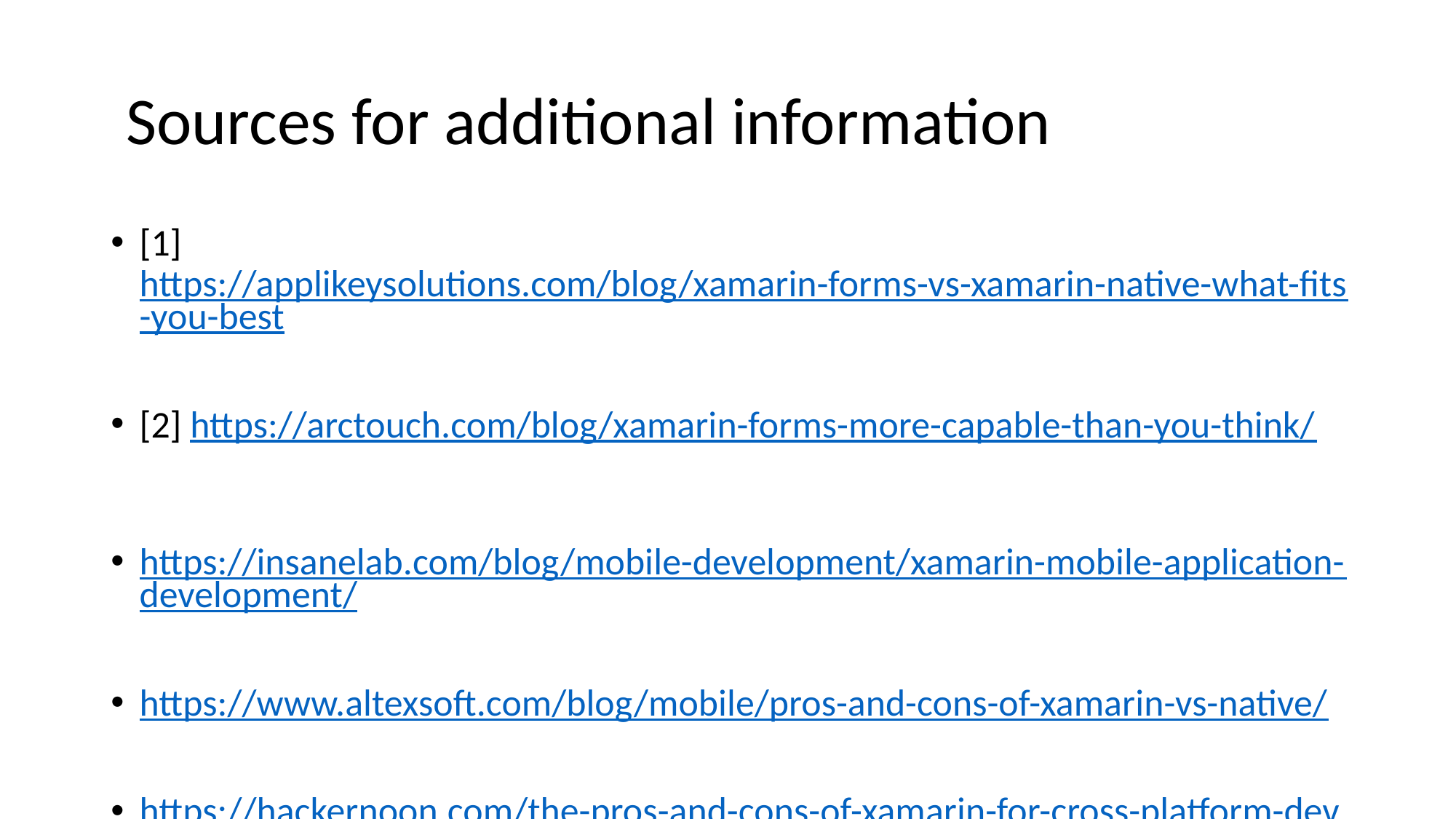

# Sources for additional information
[1] https://applikeysolutions.com/blog/xamarin-forms-vs-xamarin-native-what-fits-you-best

[2] https://arctouch.com/blog/xamarin-forms-more-capable-than-you-think/

https://insanelab.com/blog/mobile-development/xamarin-mobile-application-development/

https://www.altexsoft.com/blog/mobile/pros-and-cons-of-xamarin-vs-native/

https://hackernoon.com/the-pros-and-cons-of-xamarin-for-cross-platform-development-2a31c6610792